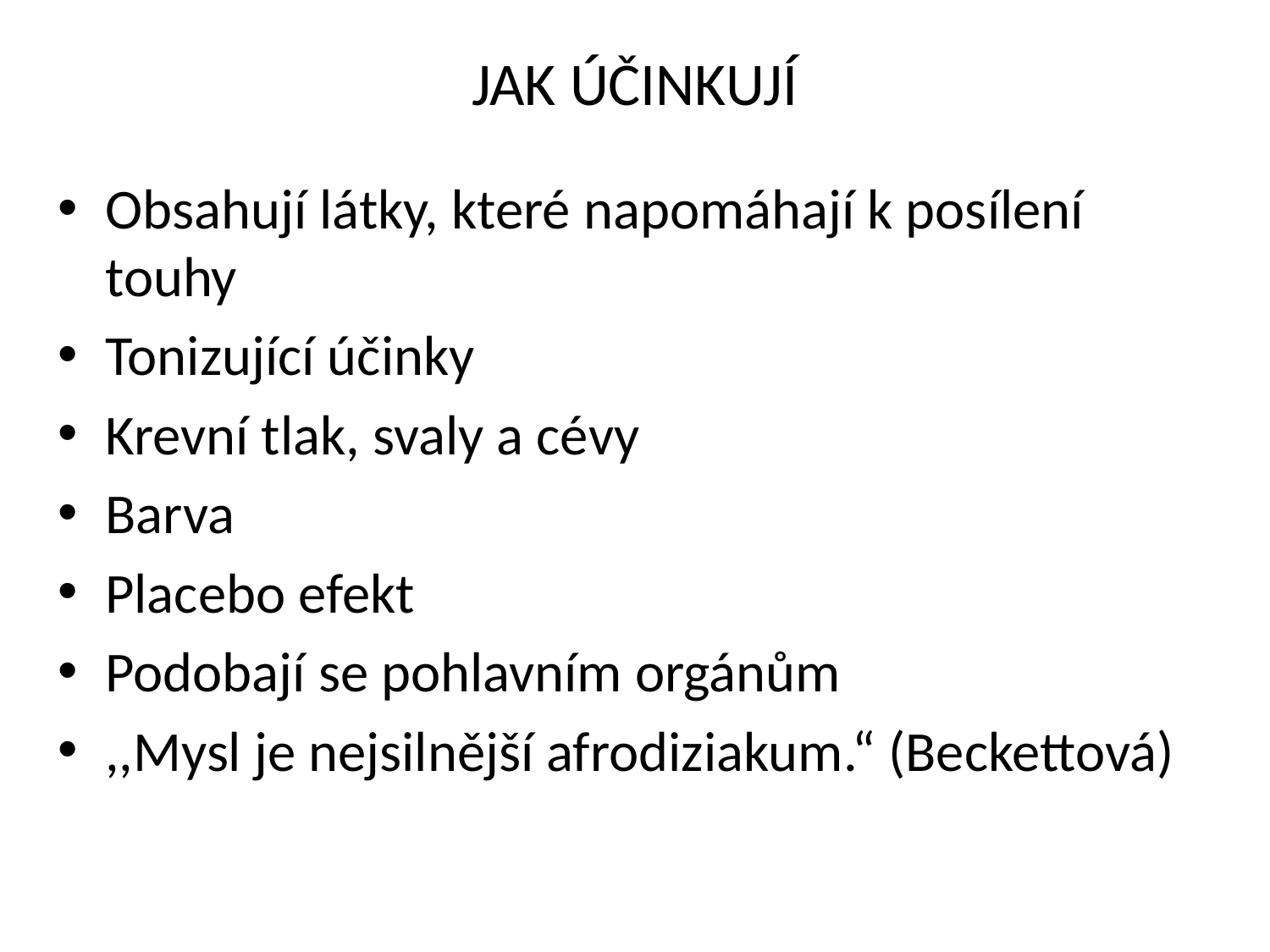

# JAK ÚČINKUJÍ
Obsahují látky, které napomáhají k posílení touhy
Tonizující účinky
Krevní tlak, svaly a cévy
Barva
Placebo efekt
Podobají se pohlavním orgánům
,,Mysl je nejsilnější afrodiziakum.“ (Beckettová)